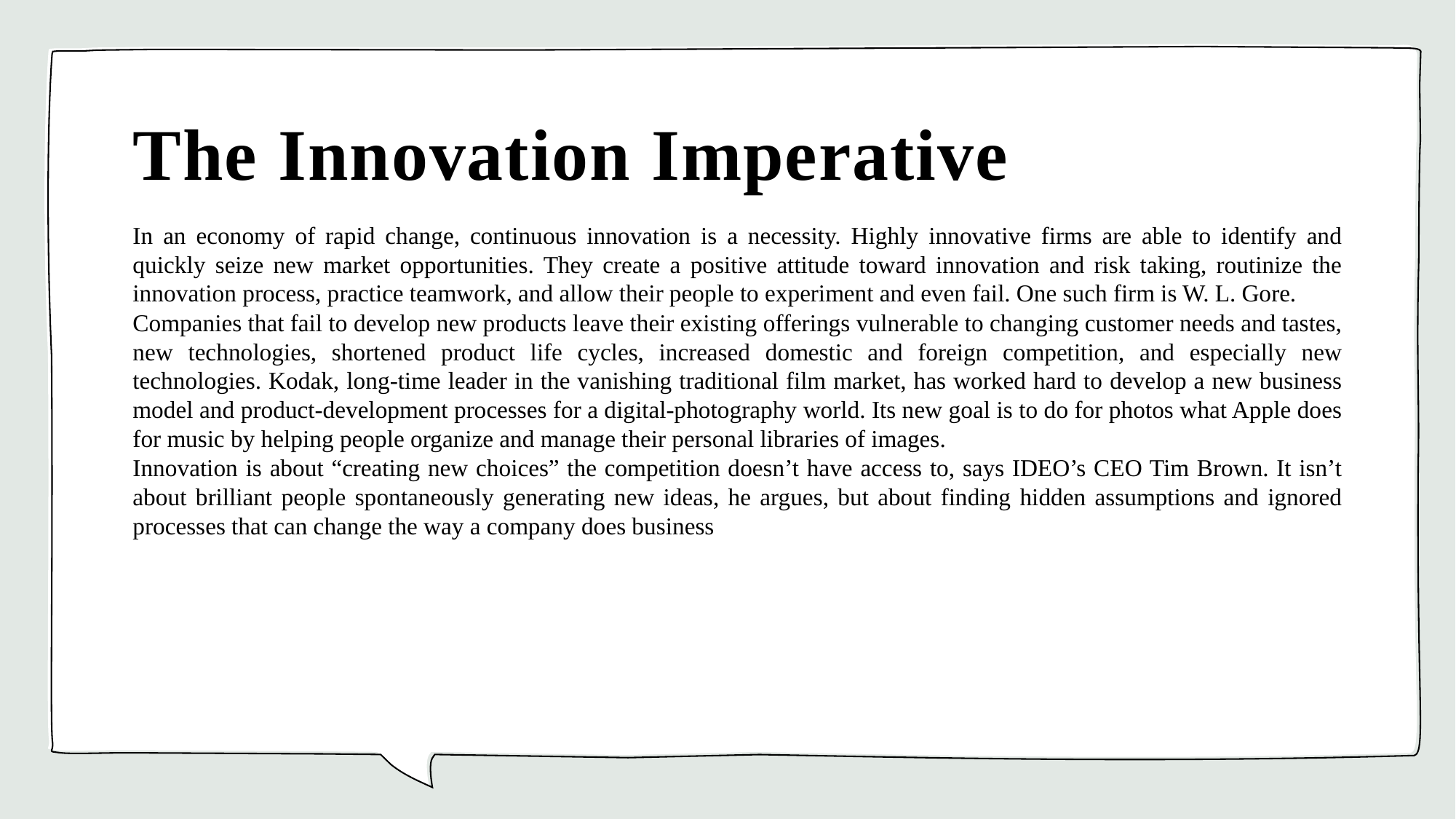

# The Innovation Imperative

In an economy of rapid change, continuous innovation is a necessity. Highly innovative firms are able to identify and quickly seize new market opportunities. They create a positive attitude toward innovation and risk taking, routinize the innovation process, practice teamwork, and allow their people to experiment and even fail. One such firm is W. L. Gore.
Companies that fail to develop new products leave their existing offerings vulnerable to changing customer needs and tastes, new technologies, shortened product life cycles, increased domestic and foreign competition, and especially new technologies. Kodak, long-time leader in the vanishing traditional film market, has worked hard to develop a new business model and product-development processes for a digital-photography world. Its new goal is to do for photos what Apple does for music by helping people organize and manage their personal libraries of images.
Innovation is about “creating new choices” the competition doesn’t have access to, says IDEO’s CEO Tim Brown. It isn’t about brilliant people spontaneously generating new ideas, he argues, but about finding hidden assumptions and ignored processes that can change the way a company does business